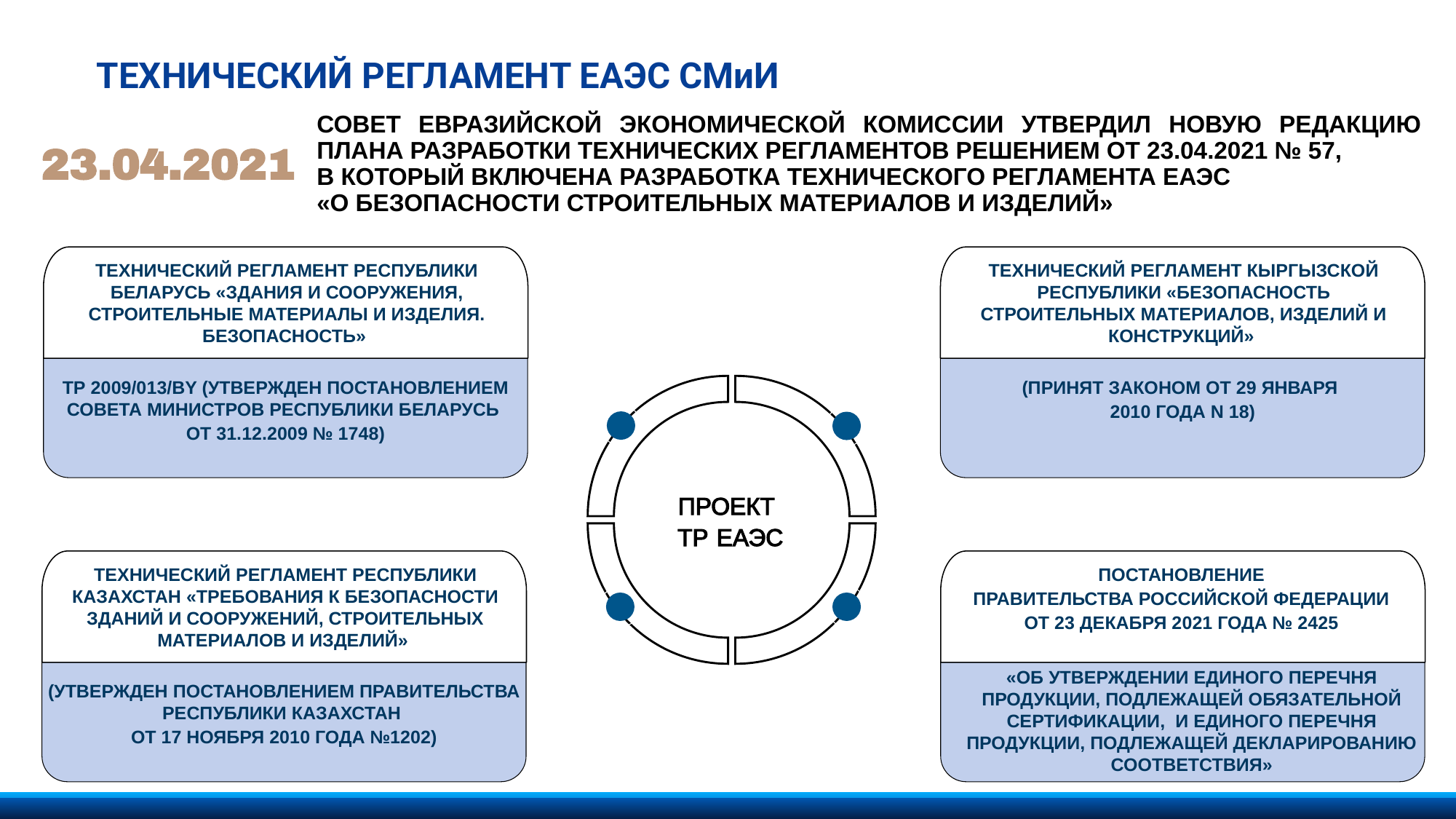

# ТЕХНИЧЕСКИЙ РЕГЛАМЕНТ ЕАЭС СМиИ
СОВЕТ ЕВРАЗИЙСКОЙ ЭКОНОМИЧЕСКОЙ КОМИССИИ УТВЕРДИЛ НОВУЮ РЕДАКЦИЮ ПЛАНА РАЗРАБОТКИ ТЕХНИЧЕСКИХ РЕГЛАМЕНТОВ РЕШЕНИЕМ ОТ 23.04.2021 № 57,
В КОТОРЫЙ ВКЛЮЧЕНА РАЗРАБОТКА ТЕХНИЧЕСКОГО РЕГЛАМЕНТА ЕАЭС
«О БЕЗОПАСНОСТИ СТРОИТЕЛЬНЫХ МАТЕРИАЛОВ И ИЗДЕЛИЙ»
23.04.2021

ТЕХНИЧЕСКИЙ РЕГЛАМЕНТ РЕСПУБЛИКИ БЕЛАРУСЬ «ЗДАНИЯ И СООРУЖЕНИЯ, СТРОИТЕЛЬНЫЕ МАТЕРИАЛЫ И ИЗДЕЛИЯ. БЕЗОПАСНОСТЬ»
ТЕХНИЧЕСКИЙ РЕГЛАМЕНТ КЫРГЫЗСКОЙ РЕСПУБЛИКИ «БЕЗОПАСНОСТЬ СТРОИТЕЛЬНЫХ МАТЕРИАЛОВ, ИЗДЕЛИЙ И КОНСТРУКЦИЙ»
ТР 2009/013/ВY (УТВЕРЖДЕН ПОСТАНОВЛЕНИЕМ СОВЕТА МИНИСТРОВ РЕСПУБЛИКИ БЕЛАРУСЬ
ОТ 31.12.2009 № 1748)
(ПРИНЯТ ЗАКОНОМ ОТ 29 ЯНВАРЯ
2010 ГОДА N 18)

ПРОЕКТ
ТР ЕАЭС

ТЕХНИЧЕСКИЙ РЕГЛАМЕНТ РЕСПУБЛИКИ КАЗАХСТАН «ТРЕБОВАНИЯ К БЕЗОПАСНОСТИ ЗДАНИЙ И СООРУЖЕНИЙ, СТРОИТЕЛЬНЫХ МАТЕРИАЛОВ И ИЗДЕЛИЙ»
ПОСТАНОВЛЕНИЕ
ПРАВИТЕЛЬСТВА РОССИЙСКОЙ ФЕДЕРАЦИИ
ОТ 23 ДЕКАБРЯ 2021 ГОДА № 2425

«ОБ УТВЕРЖДЕНИИ ЕДИНОГО ПЕРЕЧНЯ ПРОДУКЦИИ, ПОДЛЕЖАЩЕЙ ОБЯЗАТЕЛЬНОЙ СЕРТИФИКАЦИИ,  И ЕДИНОГО ПЕРЕЧНЯ ПРОДУКЦИИ, ПОДЛЕЖАЩЕЙ ДЕКЛАРИРОВАНИЮ СООТВЕТСТВИЯ»
(УТВЕРЖДЕН ПОСТАНОВЛЕНИЕМ ПРАВИТЕЛЬСТВА РЕСПУБЛИКИ КАЗАХСТАН
ОТ 17 НОЯБРЯ 2010 ГОДА №1202)